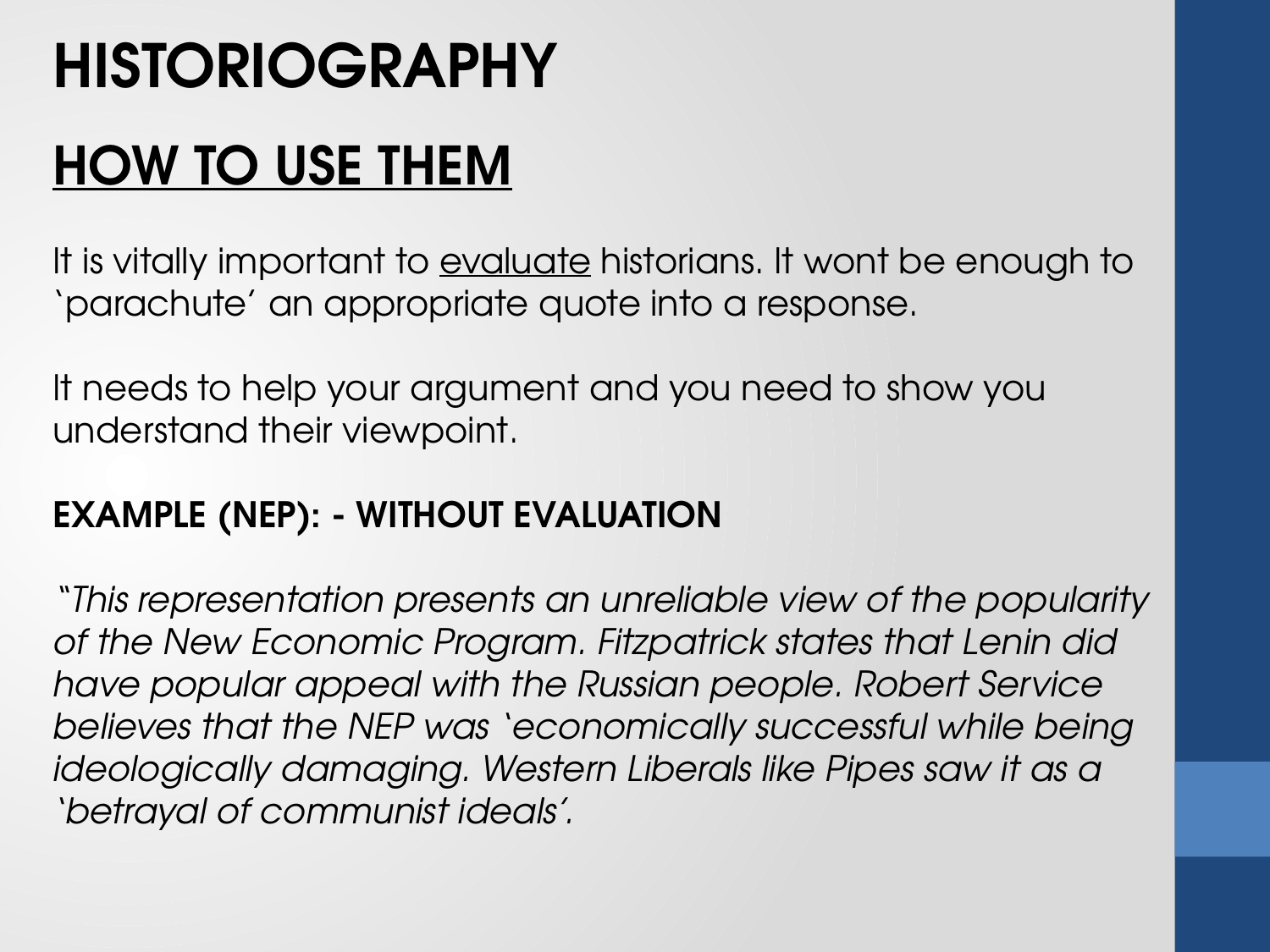

HISTORIOGRAPHY
HOW TO USE THEM

It is vitally important to evaluate historians. It wont be enough to ‘parachute’ an appropriate quote into a response.

It needs to help your argument and you need to show you understand their viewpoint.

EXAMPLE (NEP): - WITHOUT EVALUATION

“This representation presents an unreliable view of the popularity of the New Economic Program. Fitzpatrick states that Lenin did have popular appeal with the Russian people. Robert Service believes that the NEP was ‘economically successful while being ideologically damaging. Western Liberals like Pipes saw it as a ‘betrayal of communist ideals’.